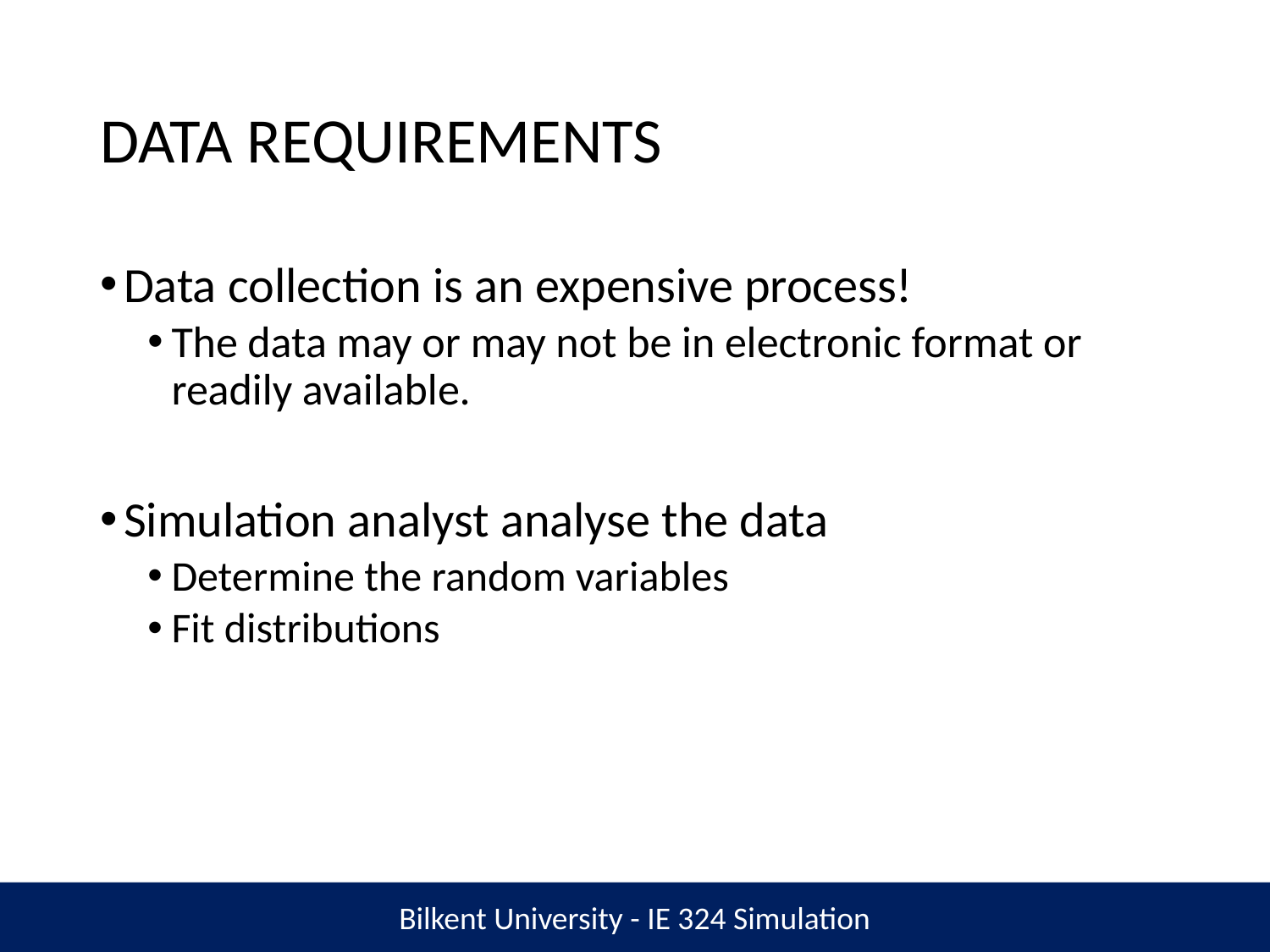

# DATA REQUIREMENTS
Data collection is an expensive process!
The data may or may not be in electronic format or readily available.

Simulation analyst analyse the data
Determine the random variables
Fit distributions